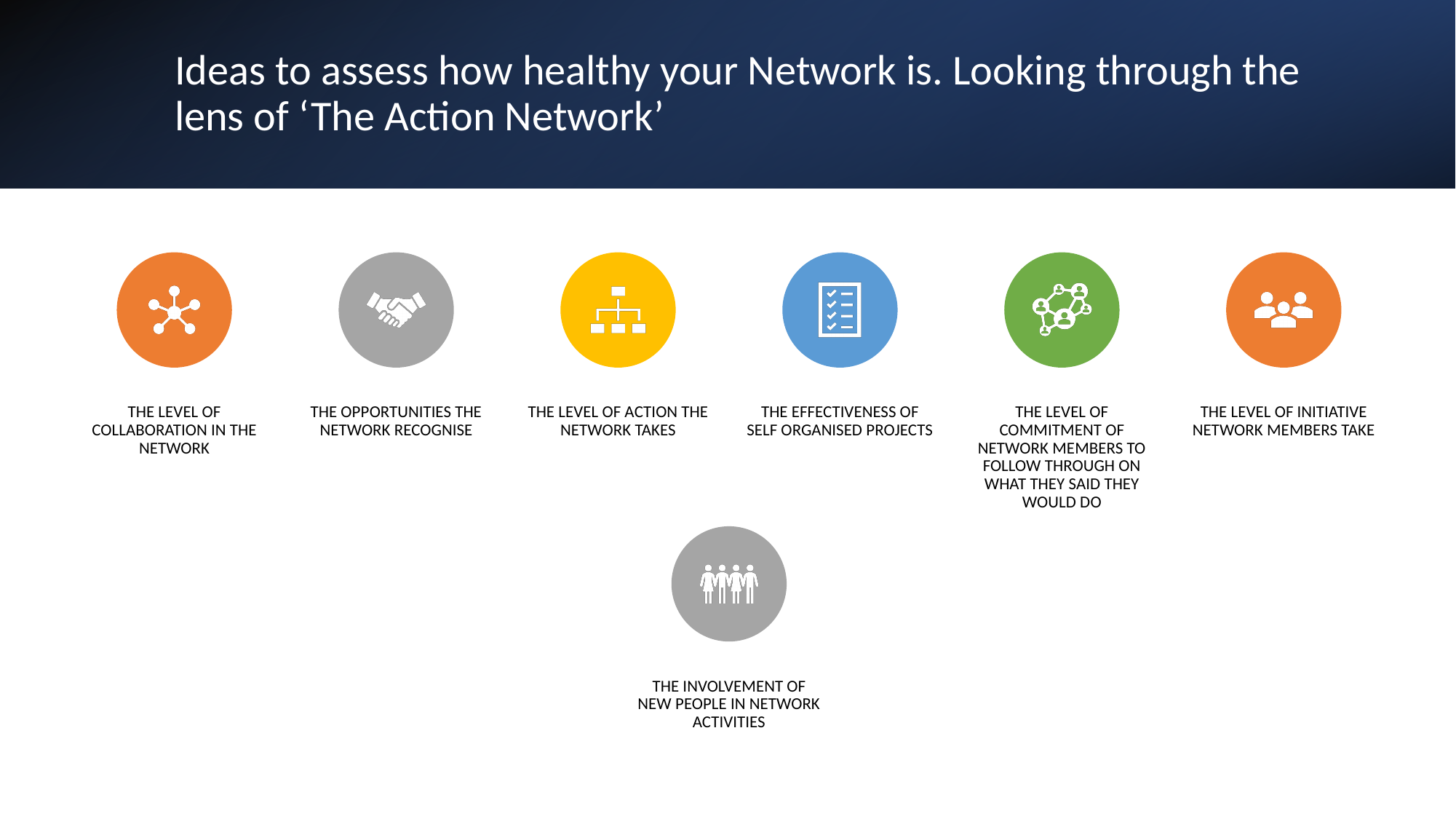

# Ideas to assess how healthy your Network is. Looking through the lens of ‘The Action Network’
The level of collaboration in the Network
The opportunities the Network recognise
The level of action the Network takes
The effectiveness of self organised projects
The level of commitment of Network members to follow through on what they said they would do
The level of initiative Network members take
The involvement of new people in Network activities